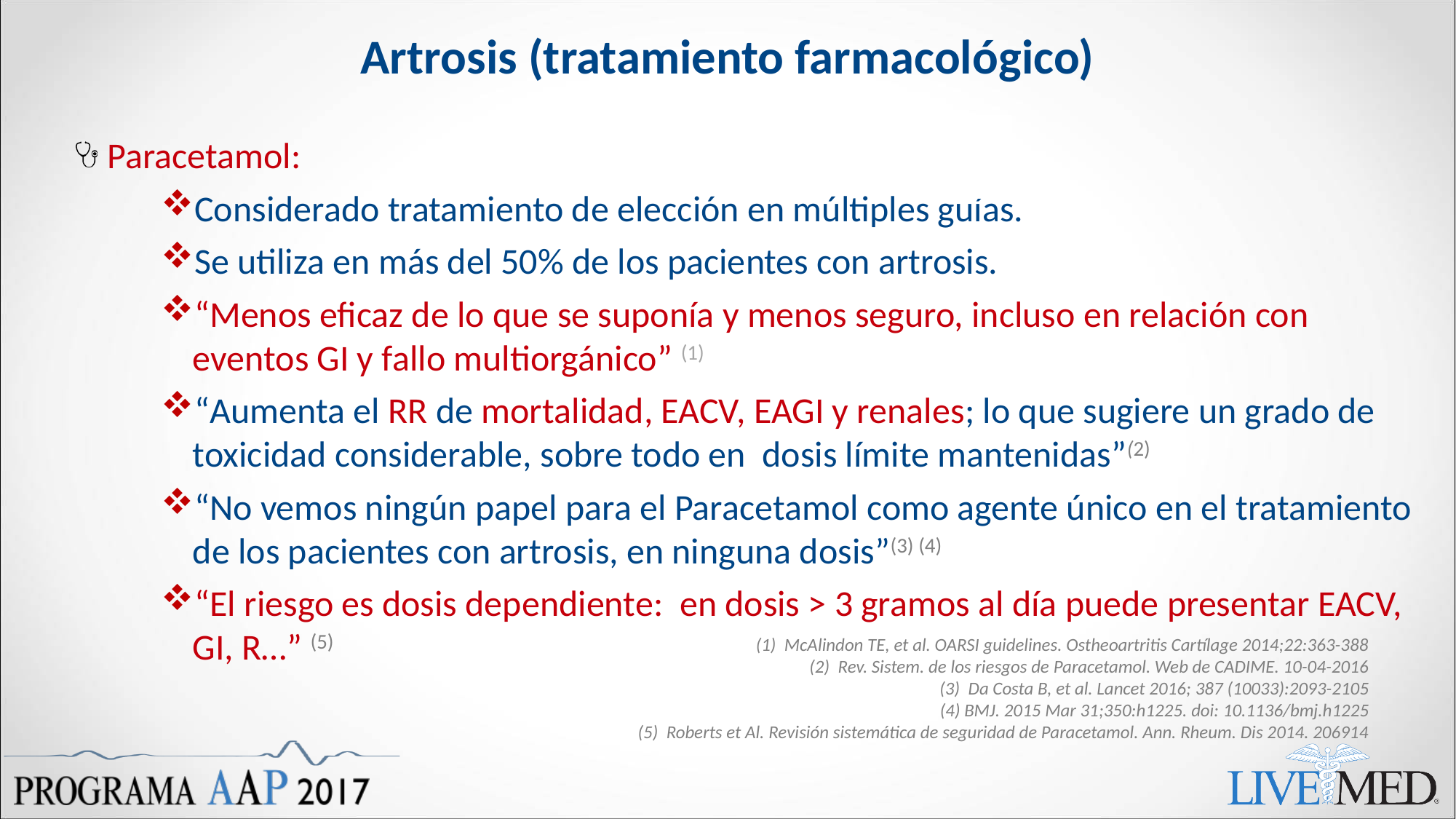

Artrosis (tratamiento farmacológico)

Paracetamol:
Considerado tratamiento de elección en múltiples guías.
Se utiliza en más del 50% de los pacientes con artrosis.
“Menos eficaz de lo que se suponía y menos seguro, incluso en relación con eventos GI y fallo multiorgánico” (1)
“Aumenta el RR de mortalidad, EACV, EAGI y renales; lo que sugiere un grado de toxicidad considerable, sobre todo en  dosis límite mantenidas”(2)
“No vemos ningún papel para el Paracetamol como agente único en el tratamiento de los pacientes con artrosis, en ninguna dosis”(3) (4)
“El riesgo es dosis dependiente:  en dosis > 3 gramos al día puede presentar EACV, GI, R…” (5)

(1)  McAlindon TE, et al. OARSI guidelines. Ostheoartritis Cartílage 2014;22:363-388
(2)  Rev. Sistem. de los riesgos de Paracetamol. Web de CADIME. 10-04-2016
(3)  Da Costa B, et al. Lancet 2016; 387 (10033):2093-2105
(4) BMJ. 2015 Mar 31;350:h1225. doi: 10.1136/bmj.h1225
(5)  Roberts et Al. Revisión sistemática de seguridad de Paracetamol. Ann. Rheum. Dis 2014. 206914